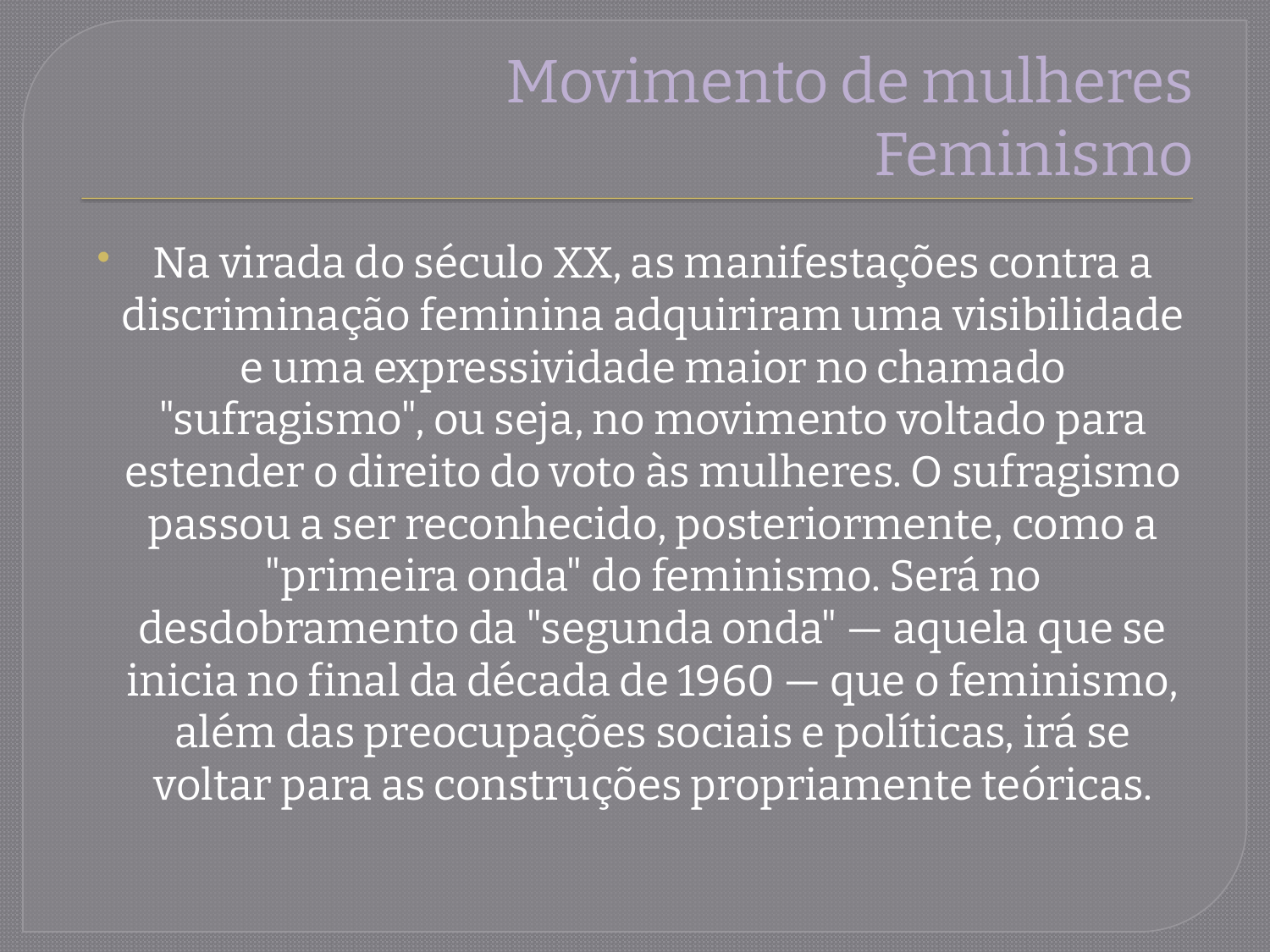

# Movimento de mulheres Feminismo
Na virada do século XX, as manifestações contra a discriminação feminina adquiriram uma visibilidade e uma expressividade maior no chamado "sufragismo", ou seja, no movimento voltado para estender o direito do voto às mulheres. O sufragismo passou a ser reconhecido, posteriormente, como a "primeira onda" do feminismo. Será no desdobramento da "segunda onda" — aquela que se inicia no final da década de 1960 — que o feminismo, além das preocupações sociais e políticas, irá se voltar para as construções propriamente teóricas.